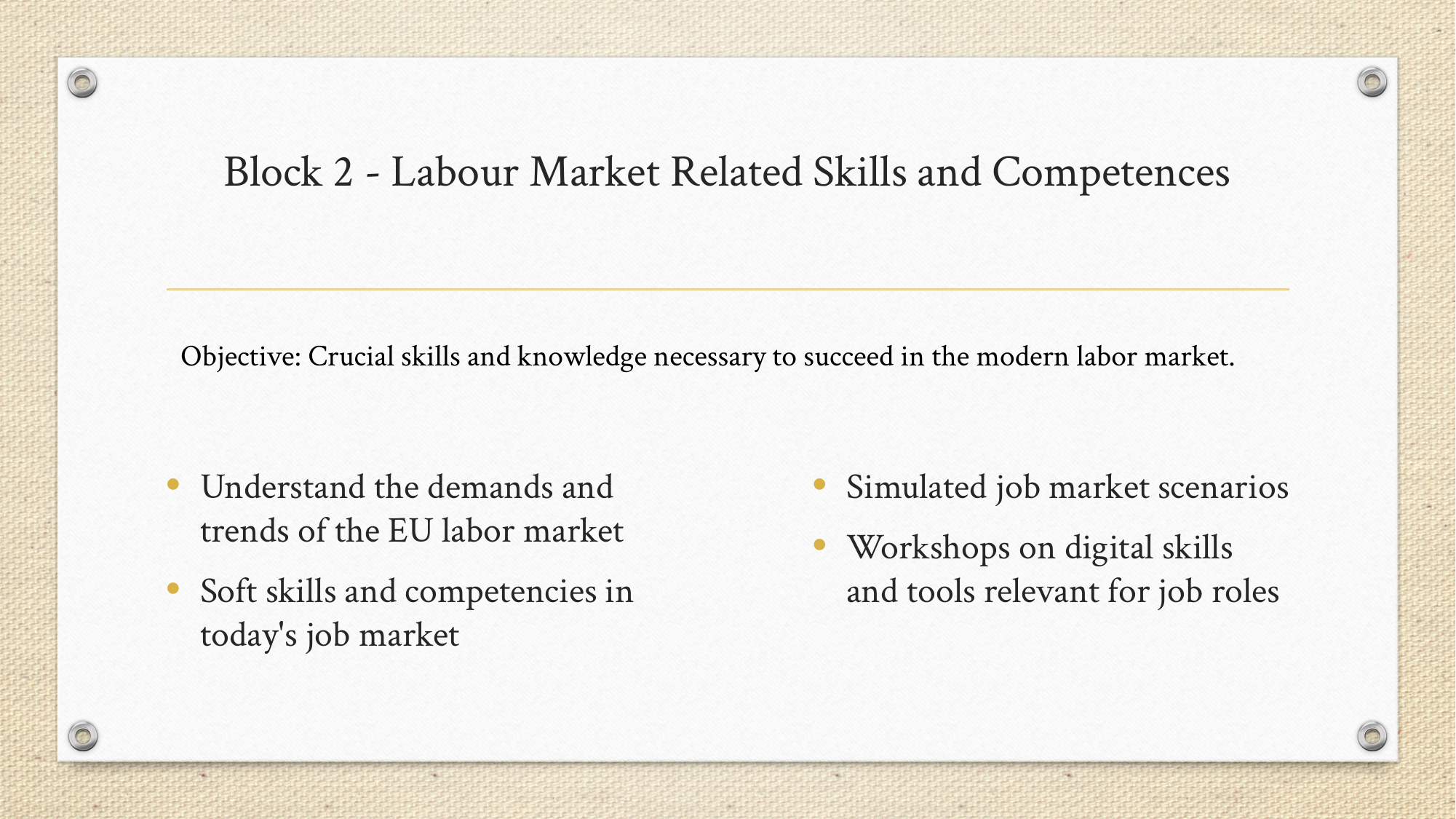

# Block 2 - Labour Market Related Skills and Competences
Objective: Crucial skills and knowledge necessary to succeed in the modern labor market.
Understand the demands and trends of the EU labor market
Soft skills and competencies in today's job market
Simulated job market scenarios
Workshops on digital skills and tools relevant for job roles